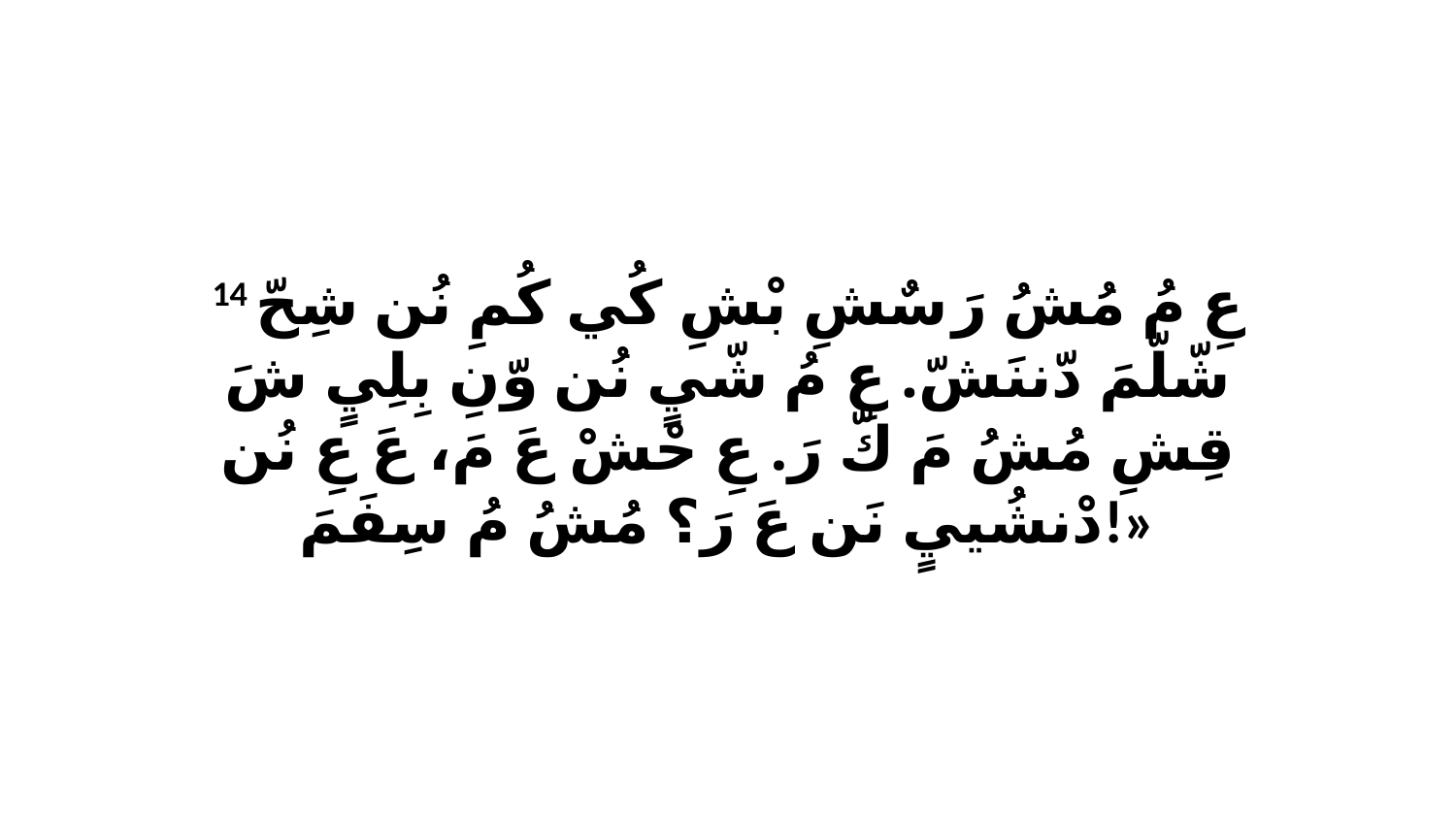

14 عِ مُ مُشُ رَ سٌشِ بْشِ كُي كُمِ نُن شِحّ شّلّمَ دّننَشّ. عِ مُ شّيٍ نُن وّنِ بِلِيٍ شَ قِشِ مُشُ مَ كّ رَ. عِ حْشْ عَ مَ، عَ عِ نُن دْنشُييٍ نَن عَ رَ؟ مُشُ مُ سِفَمَ!»